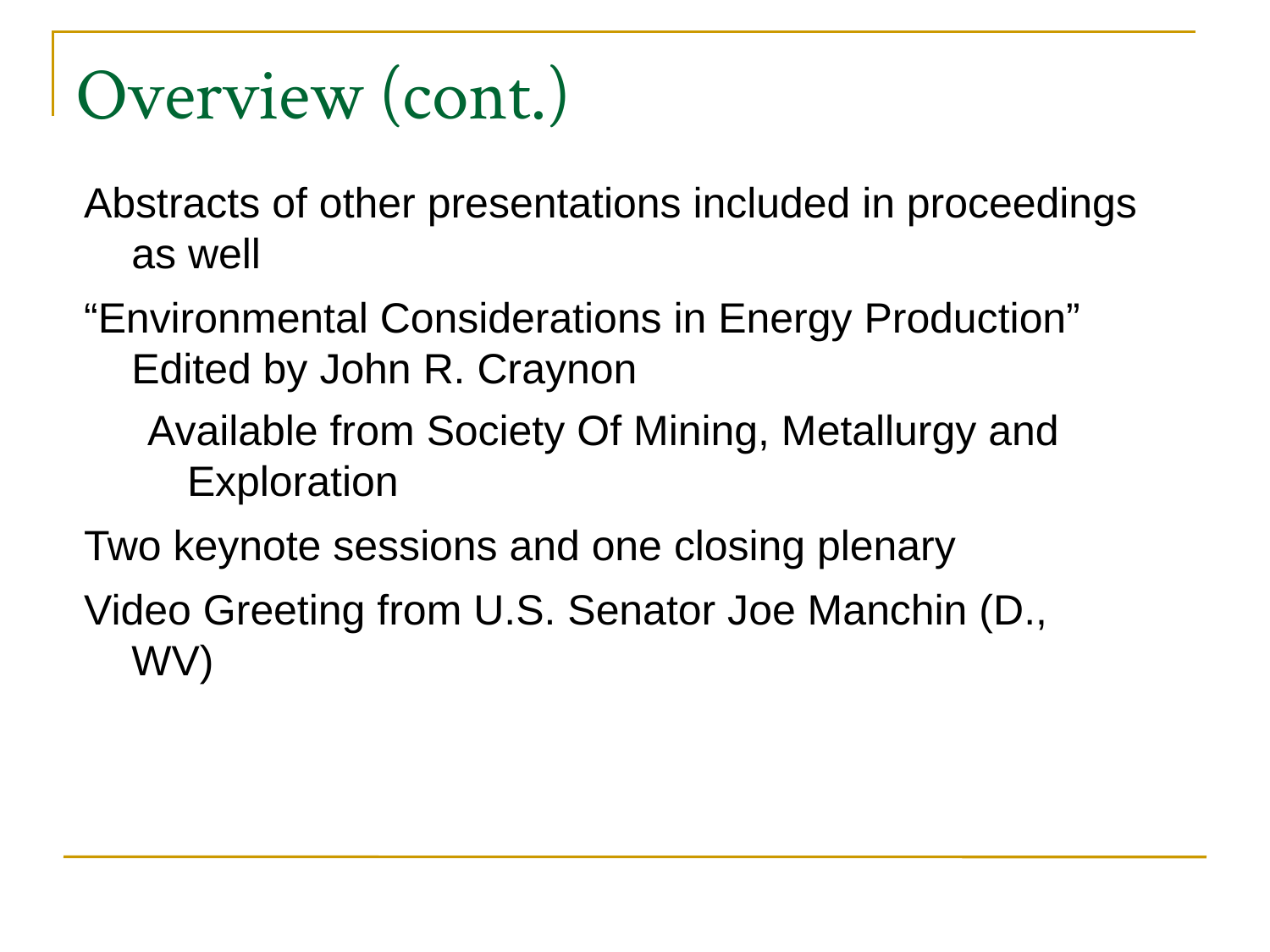

# Overview (cont.)
Abstracts of other presentations included in proceedings as well
“Environmental Considerations in Energy Production” Edited by John R. Craynon
Available from Society Of Mining, Metallurgy and Exploration
Two keynote sessions and one closing plenary
Video Greeting from U.S. Senator Joe Manchin (D., WV)